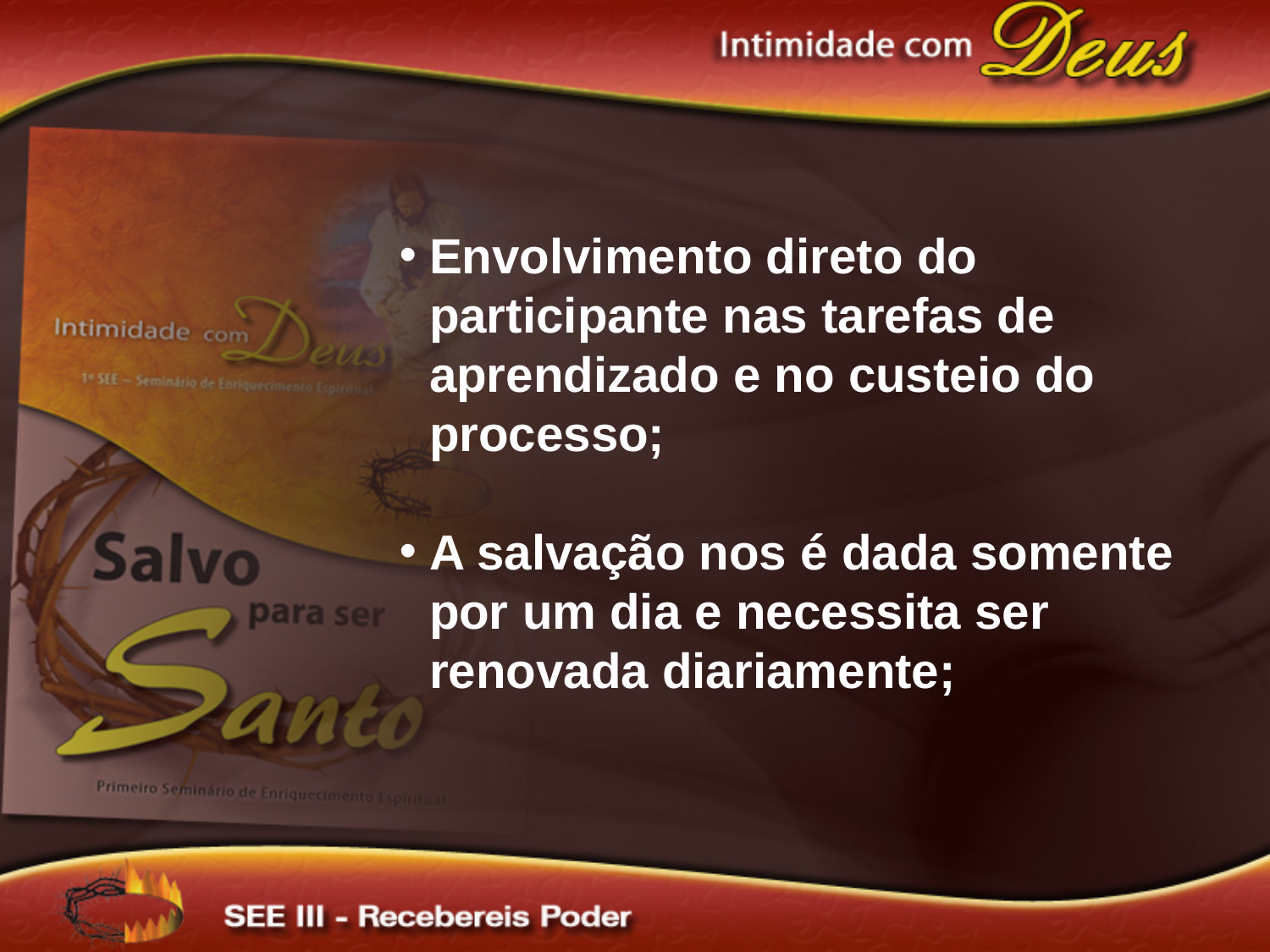

Envolvimento direto do participante nas tarefas de aprendizado e no custeio do processo;

A salvação nos é dada somente por um dia e necessita ser renovada diariamente;